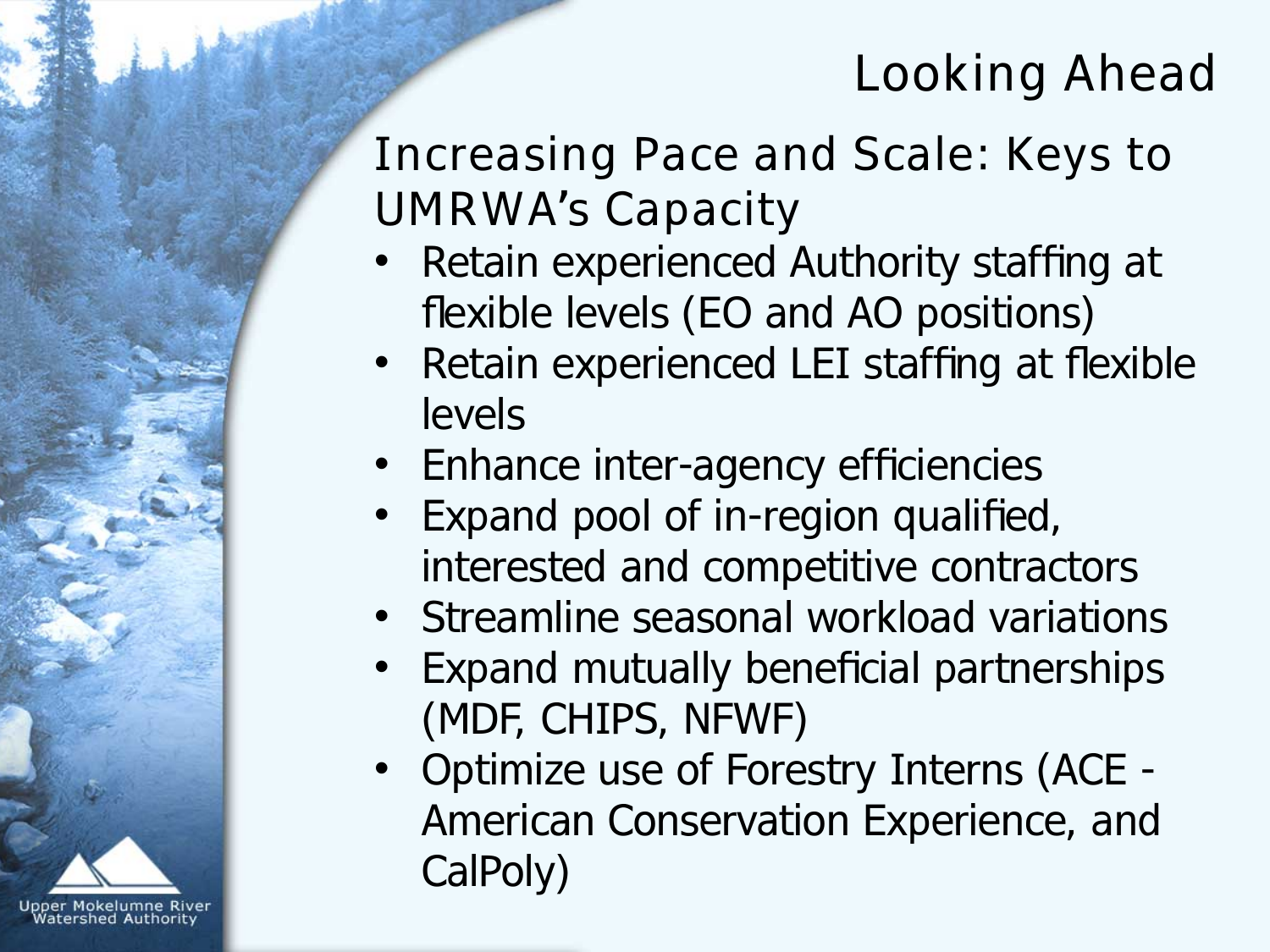

# Looking Ahead
Increasing Pace and Scale: Keys to UMRWA’s Capacity
Retain experienced Authority staffing at flexible levels (EO and AO positions)
Retain experienced LEI staffing at flexible levels
Enhance inter-agency efficiencies
Expand pool of in-region qualified, interested and competitive contractors
Streamline seasonal workload variations
Expand mutually beneficial partnerships (MDF, CHIPS, NFWF)
Optimize use of Forestry Interns (ACE - American Conservation Experience, and CalPoly)